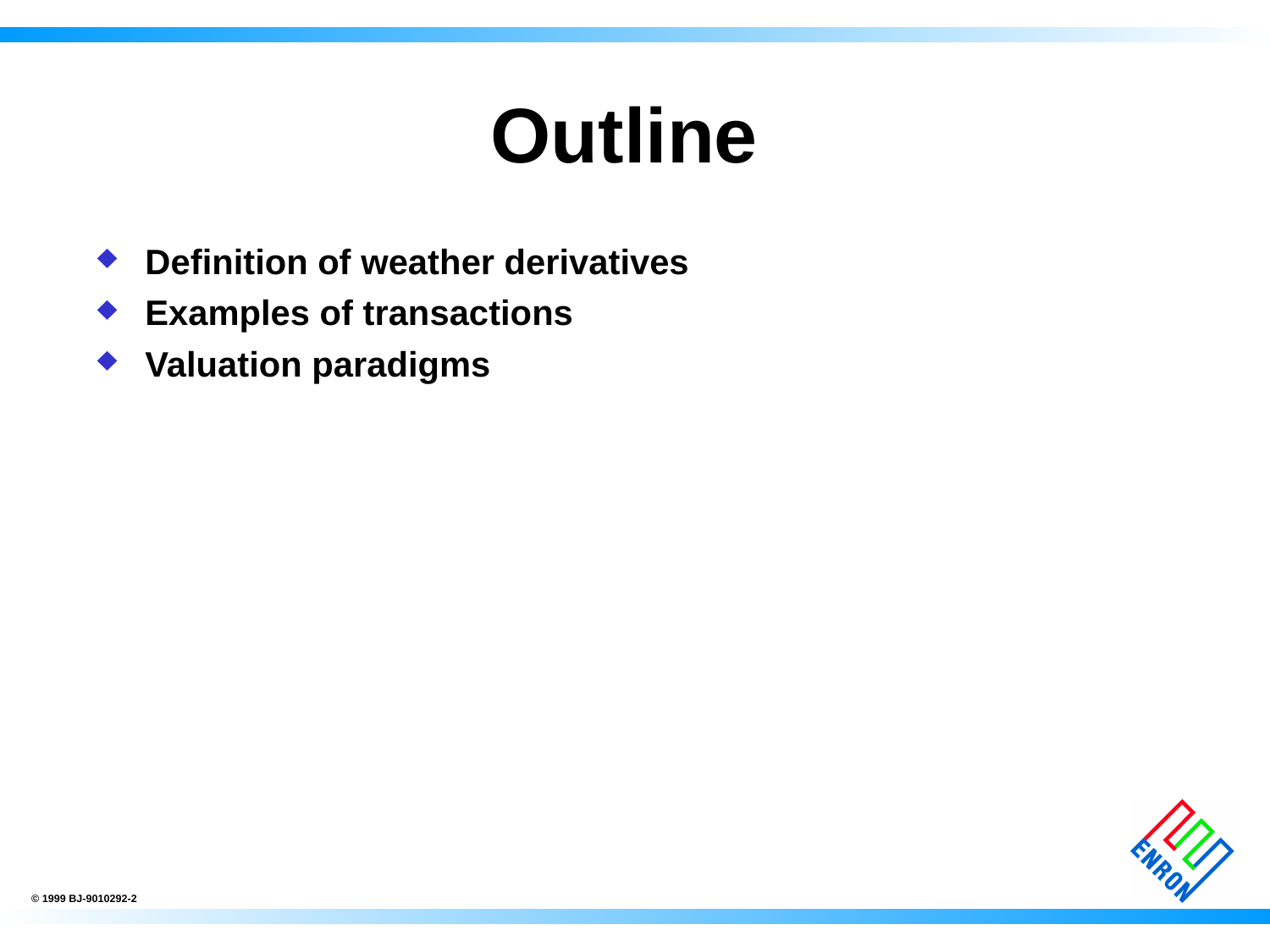

# Outline
Definition of weather derivatives
Examples of transactions
Valuation paradigms